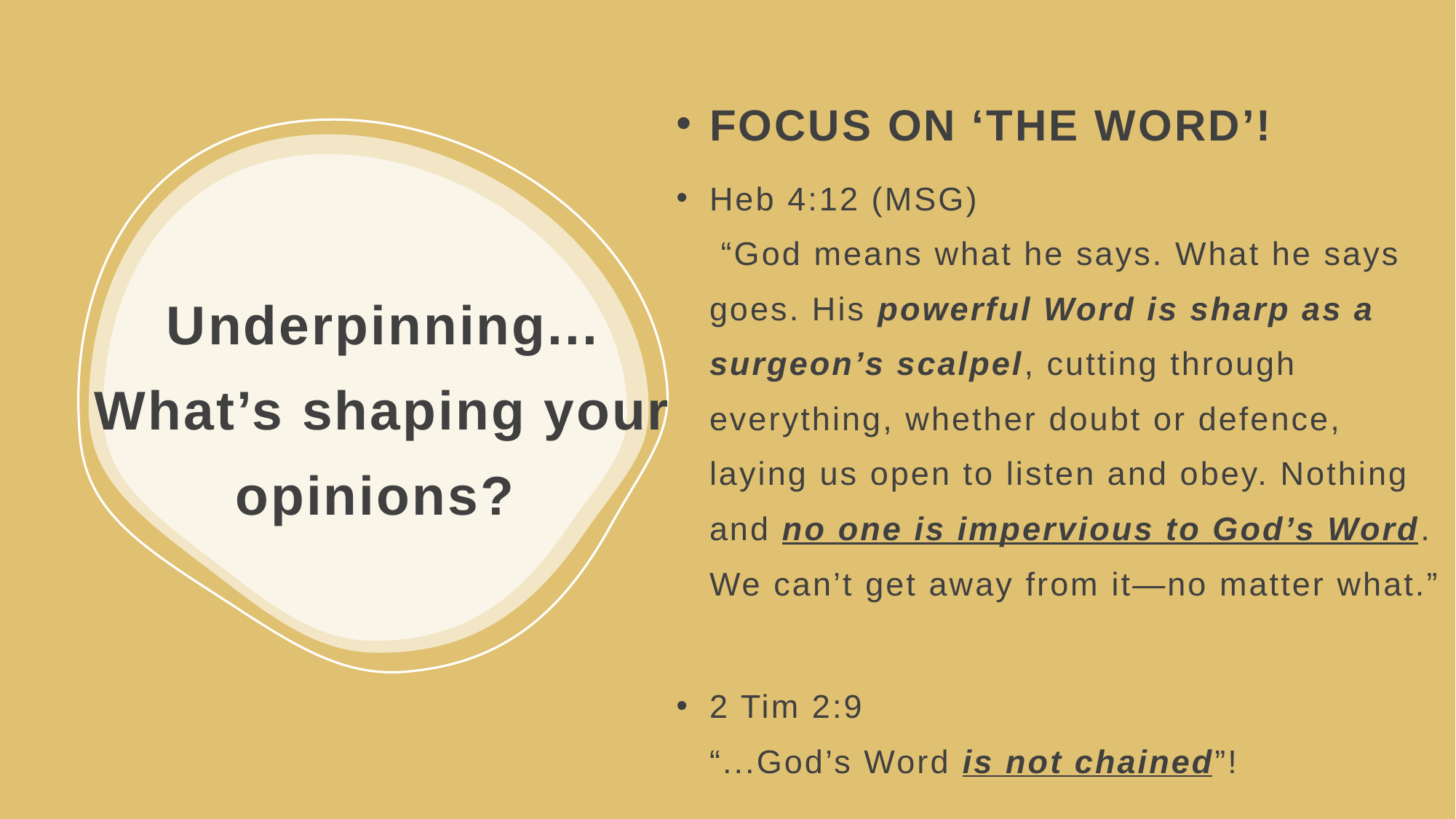

FOCUS ON ‘THE WORD’!
Heb 4:12 (MSG)
 “God means what he says. What he says goes. His powerful Word is sharp as a surgeon’s scalpel, cutting through everything, whether doubt or defence, laying us open to listen and obey. Nothing and no one is impervious to God’s Word. We can’t get away from it—no matter what.”
2 Tim 2:9
“...God’s Word is not chained”!

# Underpinning... What’s shaping your opinions?